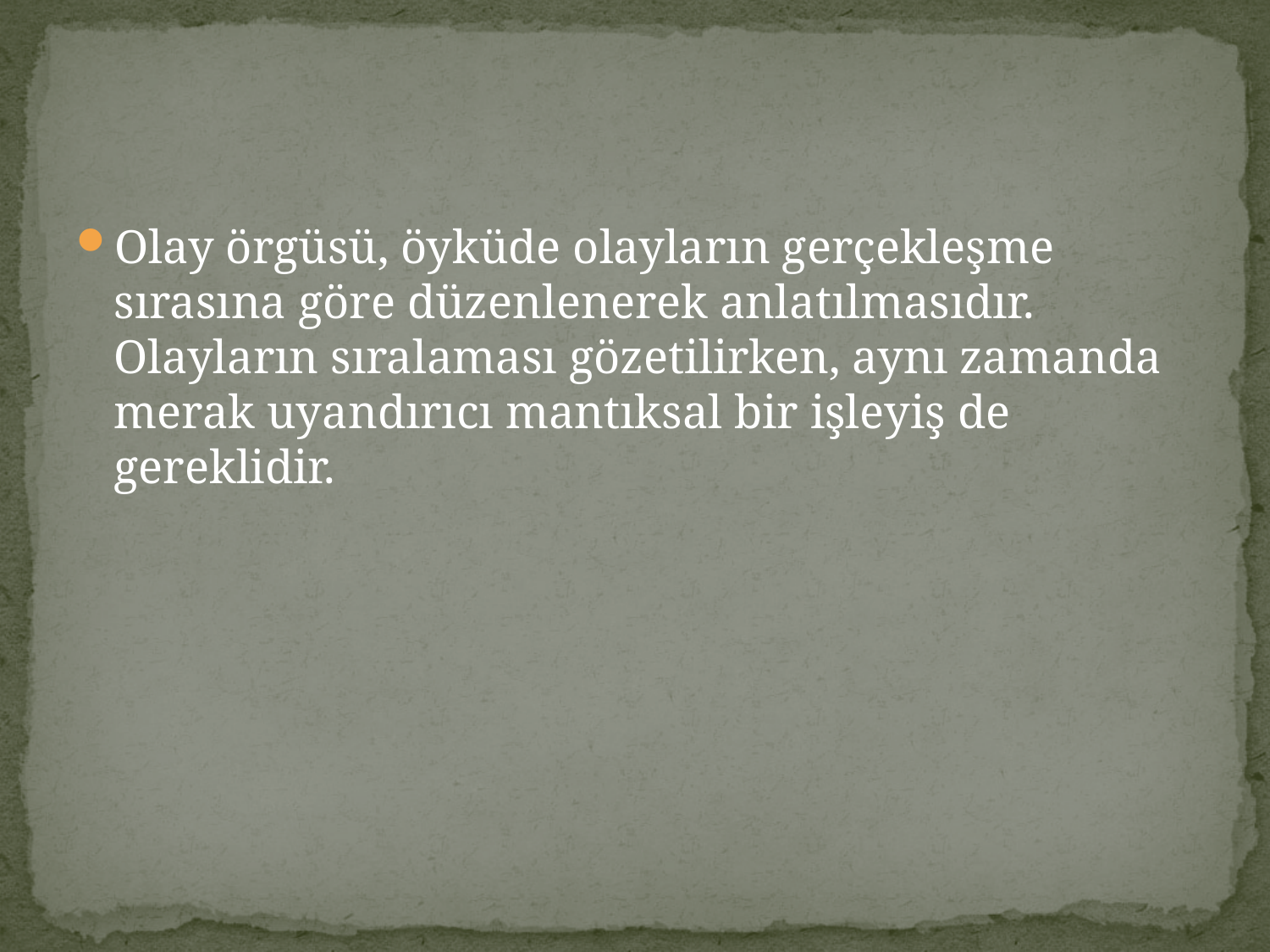

#
Olay örgüsü, öyküde olayların gerçekleşme sırasına göre düzenlenerek anlatılmasıdır. Olayların sıralaması gözetilirken, aynı zamanda merak uyandırıcı mantıksal bir işleyiş de gereklidir.